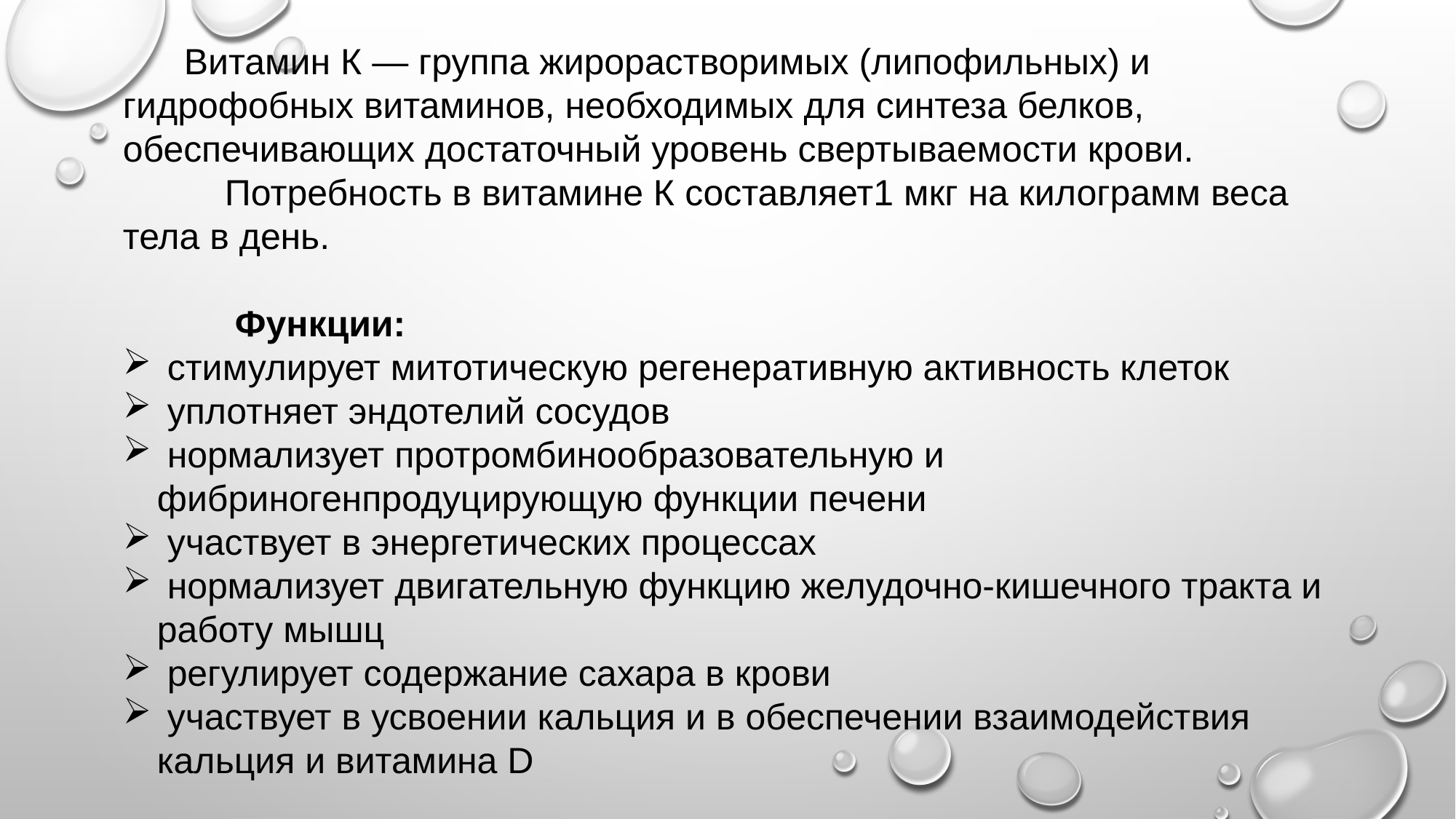

Витамин К — группа жирорастворимых (липофильных) и гидрофобных витаминов, необходимых для синтеза белков, обеспечивающих достаточный уровень свертываемости крови.
          Потребность в витамине К составляет1 мкг на килограмм веса тела в день.

           Функции:
 стимулирует митотическую регенеративную активность клеток
 уплотняет эндотелий сосудов
 нормализует протромбинообразовательную и фибриногенпродуцирующую функции печени
 участвует в энергетических процессах
 нормализует двигательную функцию желудочно-кишечного тракта и работу мышц
 регулирует содержание сахара в крови
 участвует в усвоении кальция и в обеспечении взаимодействия кальция и витамина D